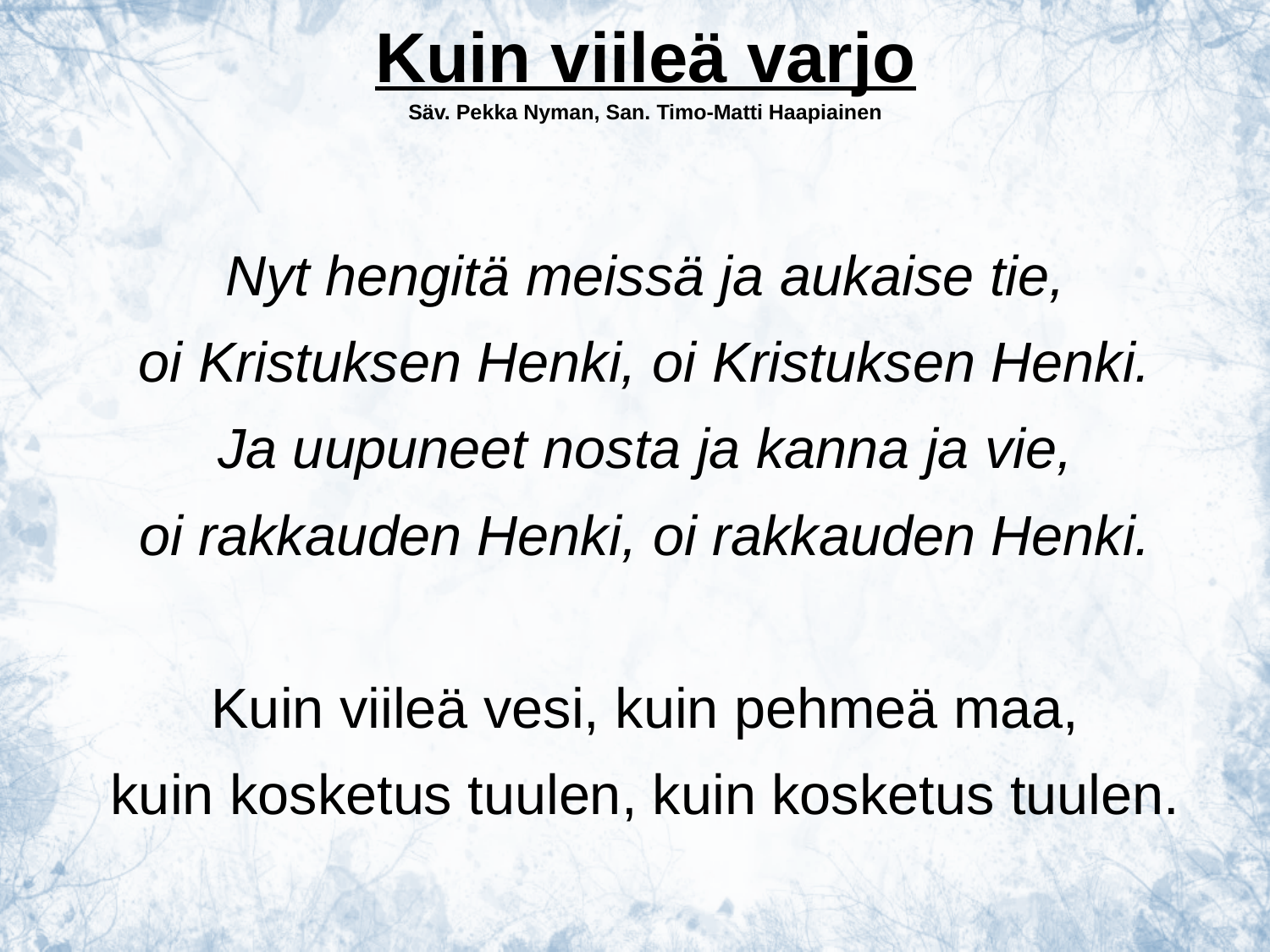

Kuin viileä varjo
Säv. Pekka Nyman, San. Timo-Matti Haapiainen
Nyt hengitä meissä ja aukaise tie,
oi Kristuksen Henki, oi Kristuksen Henki.
Ja uupuneet nosta ja kanna ja vie,
oi rakkauden Henki, oi rakkauden Henki.

Kuin viileä vesi, kuin pehmeä maa,
kuin kosketus tuulen, kuin kosketus tuulen.